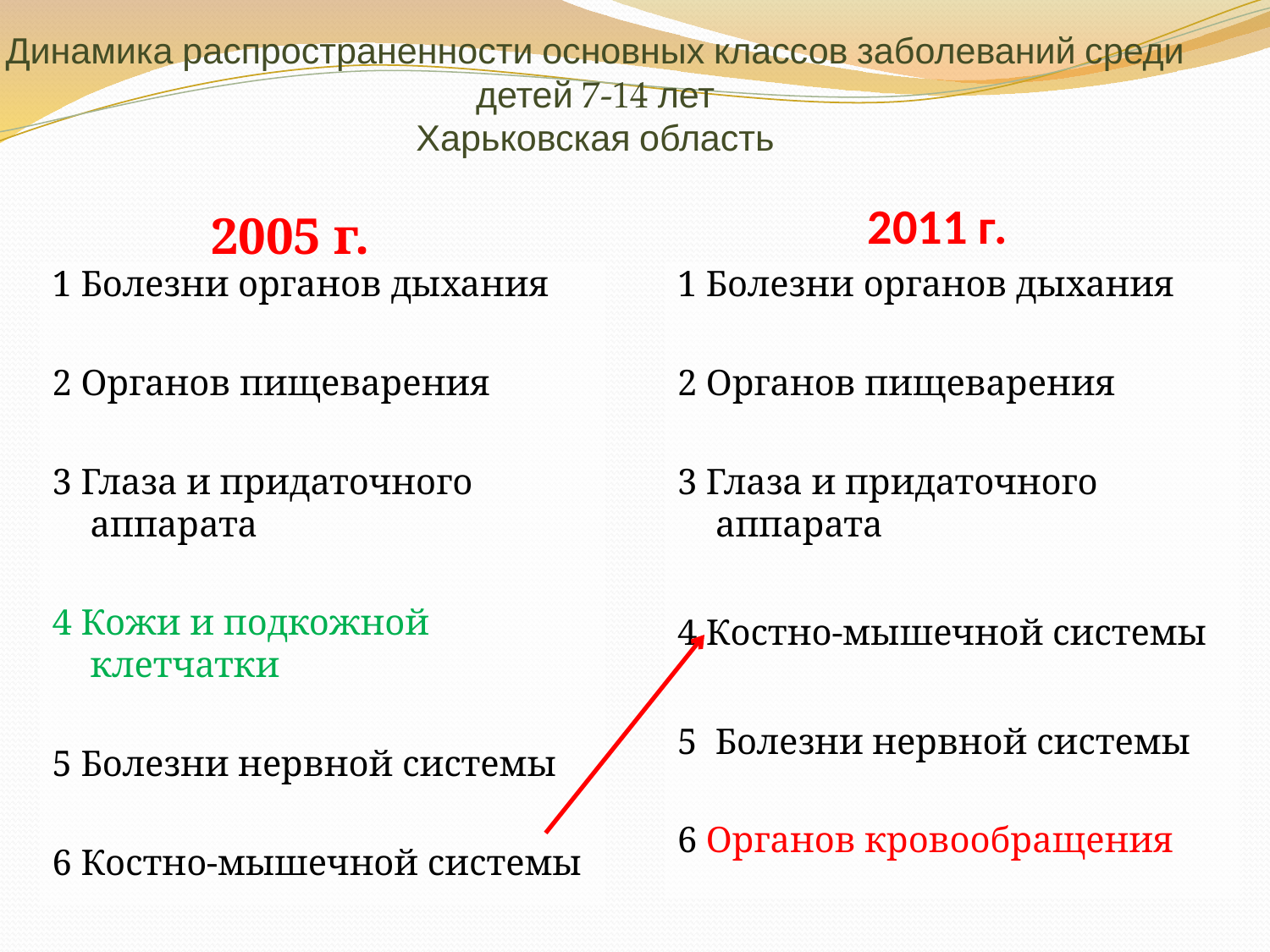

# Динамика распространенности основных классов заболеваний среди детей 7-14 лет Харьковская область
2011 г.
2005 г.
1 Болезни органов дыхания

2 Органов пищеварения

3 Глаза и придаточного аппарата

4 Кожи и подкожной клетчатки

5 Болезни нервной системы

6 Костно-мышечной системы
1 Болезни органов дыхания

2 Органов пищеварения

3 Глаза и придаточного аппарата

4 Костно-мышечной системы

5  Болезни нервной системы

6 Органов кровообращения